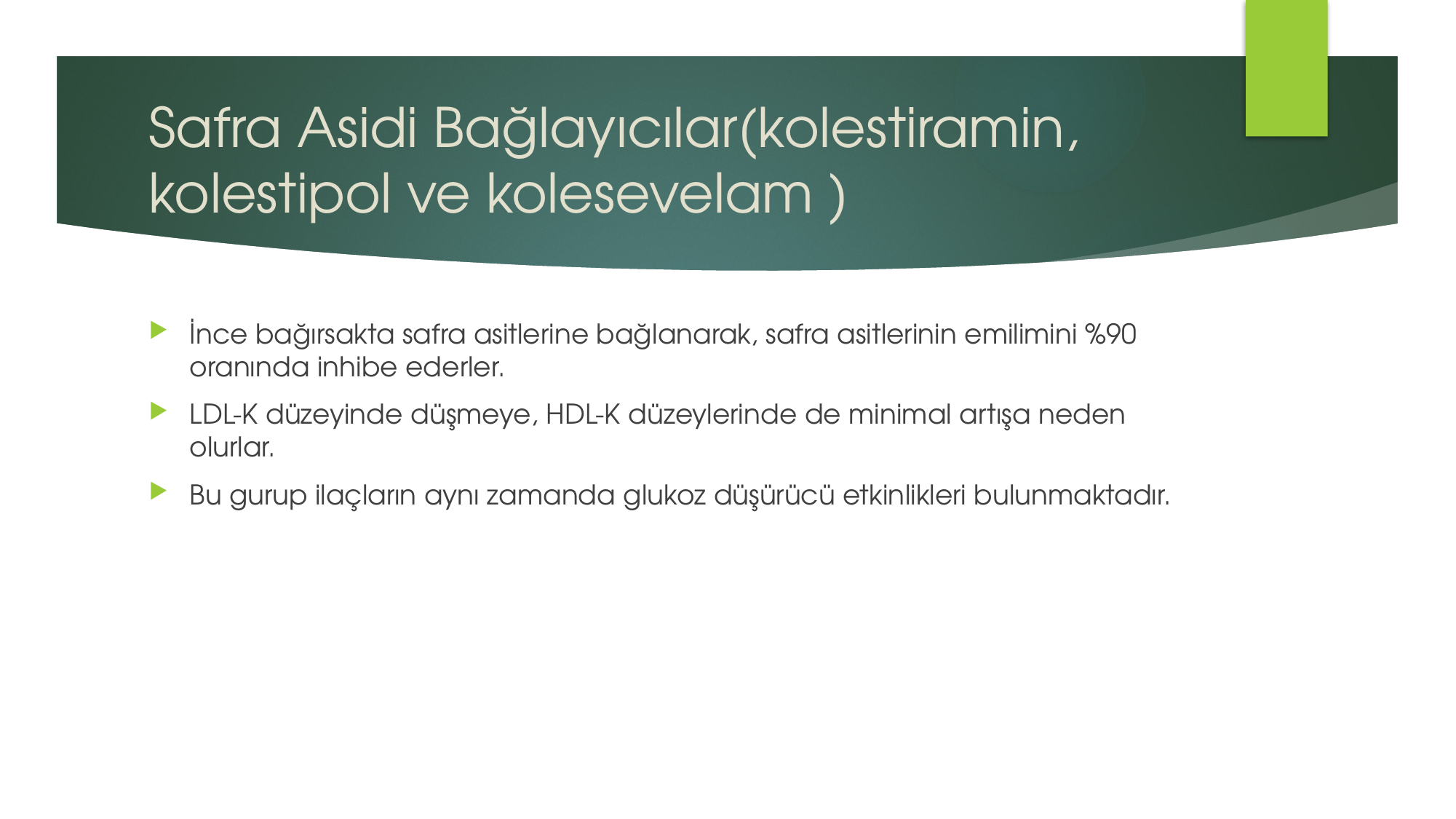

# Safra Asidi Bağlayıcılar(kolestiramin, kolestipol ve kolesevelam )
İnce bağırsakta safra asitlerine bağlanarak, safra asitlerinin emilimini %90 oranında inhibe ederler.
LDL-K düzeyinde düşmeye, HDL-K düzeylerinde de minimal artışa neden olurlar.
Bu gurup ilaçların aynı zamanda glukoz düşürücü etkinlikleri bulunmaktadır.